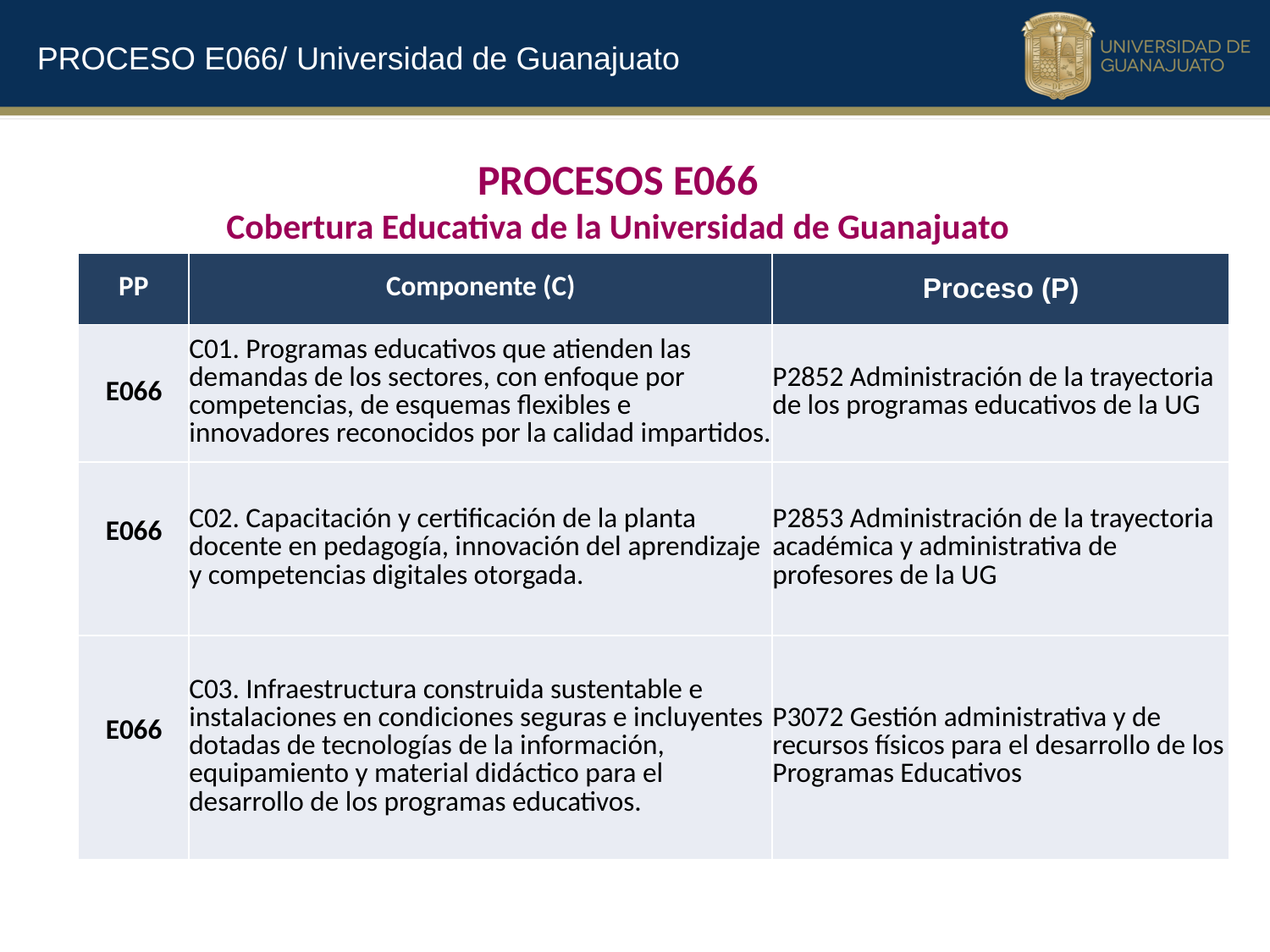

PROCESO E066/ Universidad de Guanajuato
PROCESOS E066
Cobertura Educativa de la Universidad de Guanajuato
| PP | Componente (C) | Proceso (P) |
| --- | --- | --- |
| E066 | C01. Programas educativos que atienden las demandas de los sectores, con enfoque por competencias, de esquemas flexibles e innovadores reconocidos por la calidad impartidos. | P2852 Administración de la trayectoria de los programas educativos de la UG |
| E066 | C02. Capacitación y certificación de la planta docente en pedagogía, innovación del aprendizaje y competencias digitales otorgada. | P2853 Administración de la trayectoria académica y administrativa de profesores de la UG |
| E066 | C03. Infraestructura construida sustentable e instalaciones en condiciones seguras e incluyentes dotadas de tecnologías de la información, equipamiento y material didáctico para el desarrollo de los programas educativos. | P3072 Gestión administrativa y de recursos físicos para el desarrollo de los Programas Educativos |